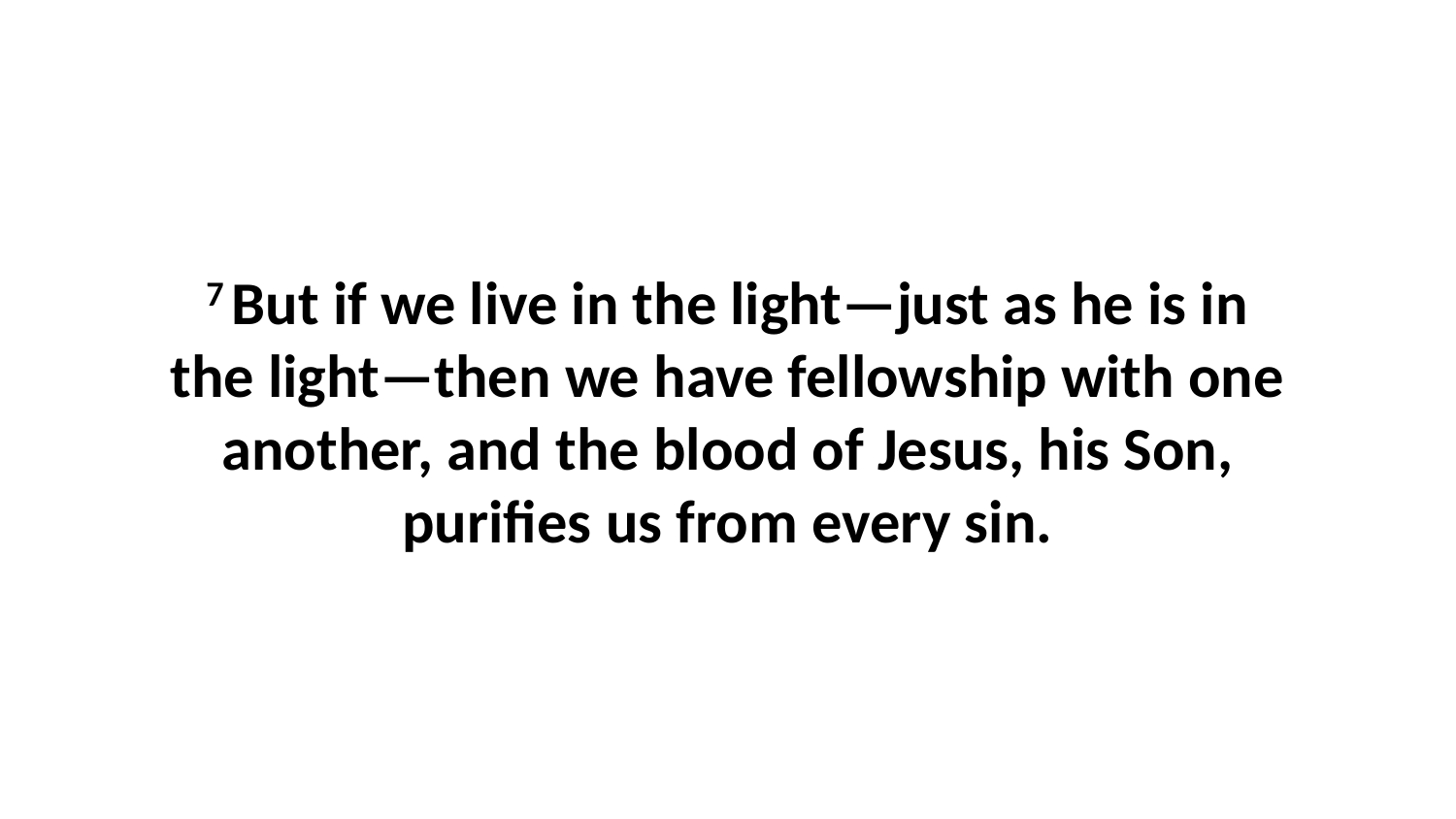

7 But if we live in the light—just as he is in the light—then we have fellowship with one another, and the blood of Jesus, his Son, purifies us from every sin.